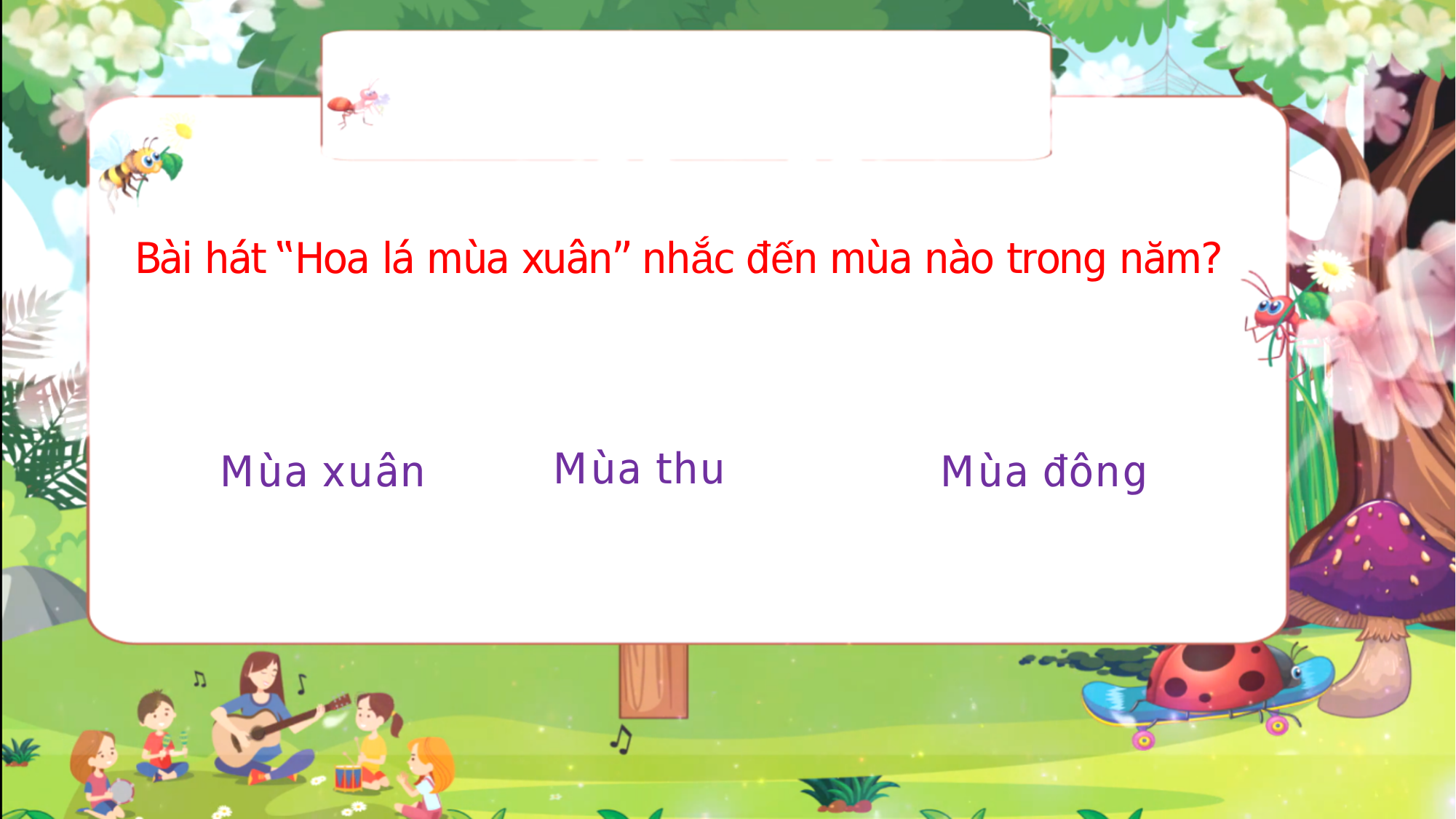

Bài hát “Hoa lá mùa xuân” nhắc đến mùa nào trong năm?
Mùa thu
Mùa xuân
Mùa đông